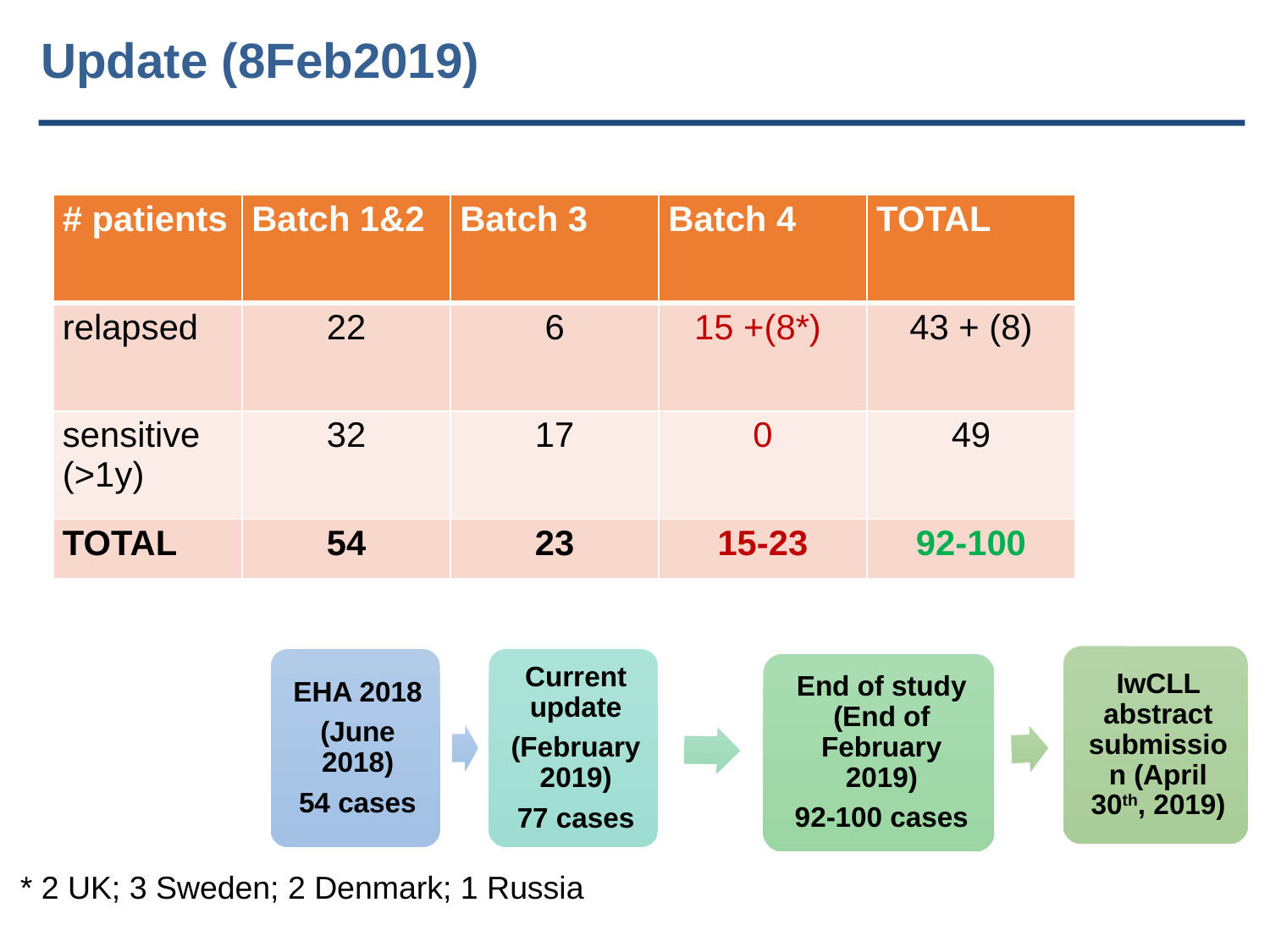

Update (8Feb2019)

| # patients | Batch 1&2 | Batch 3 | Batch 4 | TOTAL |
| --- | --- | --- | --- | --- |
| relapsed | 22 | 6 | 15 +(8\*) | 43 + (8) |
| sensitive (>1y) | 32 | 17 | 0 | 49 |
| TOTAL | 54 | 23 | 15-23 | 92-100 |
EHA 2018
(June 2018)
54 cases

Current update
(February 2019)
77 cases

End of study (End of February 2019)
92-100 cases

IwCLL abstract submission (April 30th, 2019)
* 2 UK; 3 Sweden; 2 Denmark; 1 Russia